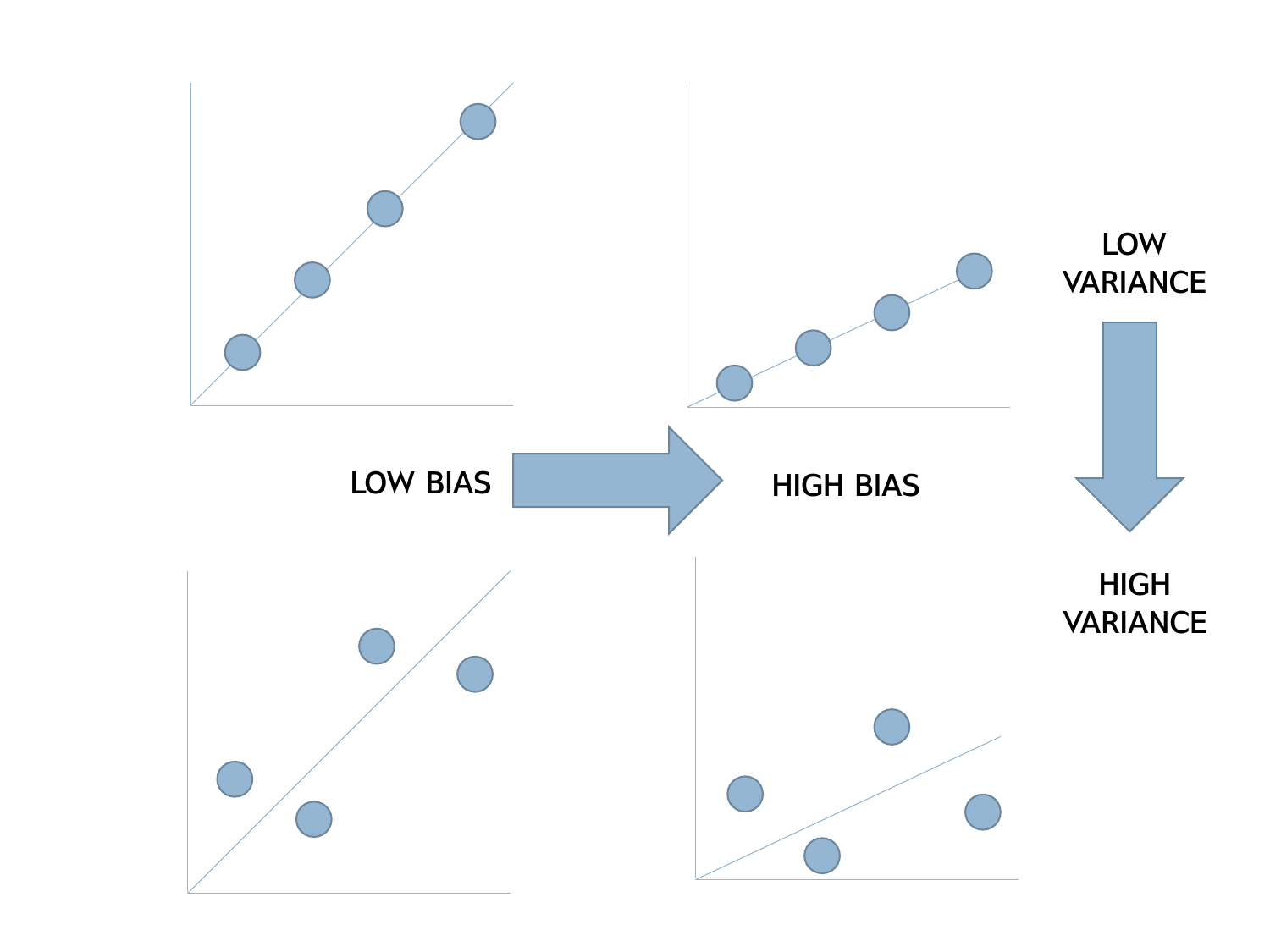

LOW
VARIANCE

LOW BIAS
HIGH BIAS
HIGH
VARIANCE